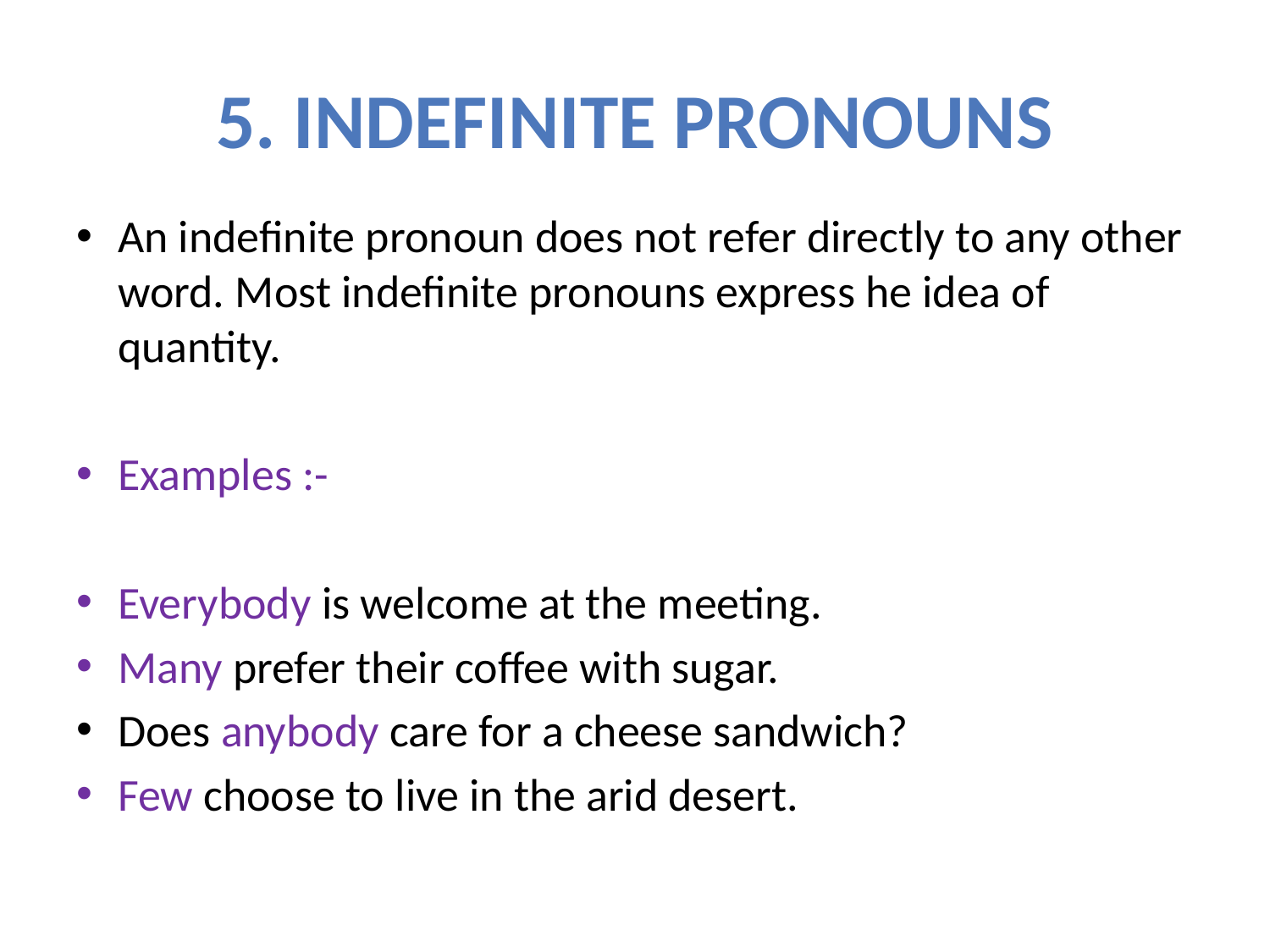

# 5. Indefinite Pronouns
An indefinite pronoun does not refer directly to any other word. Most indefinite pronouns express he idea of quantity.

Examples :-

Everybody is welcome at the meeting.
Many prefer their coffee with sugar.
Does anybody care for a cheese sandwich?
Few choose to live in the arid desert.